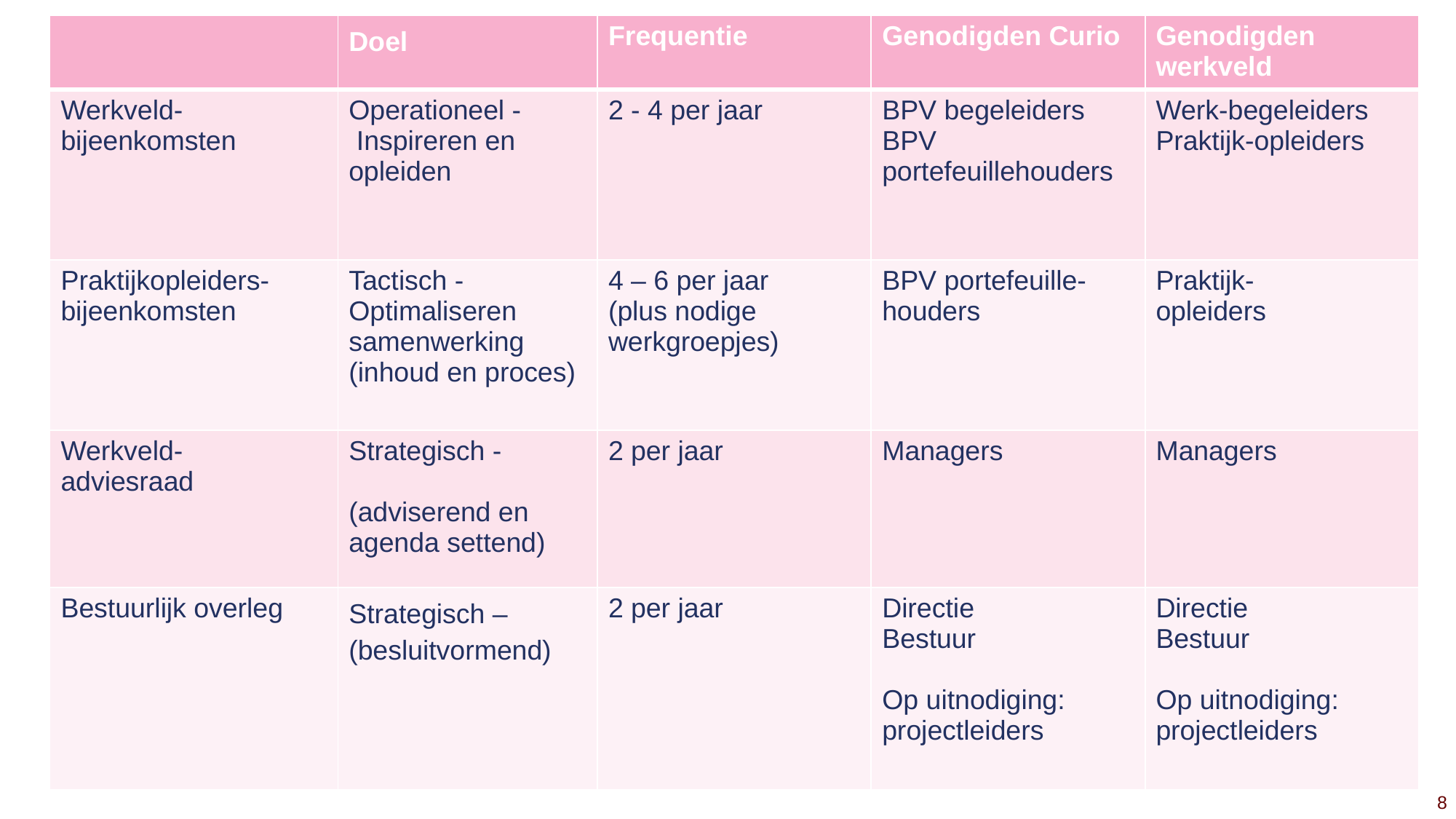

|  | Doel | Frequentie | Genodigden Curio | Genodigden werkveld |
| --- | --- | --- | --- | --- |
| Werkveld-bijeenkomsten | Operationeel -   Inspireren en opleiden | 2 - 4 per jaar | BPV begeleiders  BPV portefeuillehouders | Werk-begeleiders  Praktijk-opleiders |
| Praktijkopleiders-bijeenkomsten | Tactisch -  Optimaliseren samenwerking (inhoud en proces) | 4 – 6 per jaar (plus nodige werkgroepjes) | BPV portefeuille-houders | Praktijk-  opleiders |
| Werkveld-adviesraad | Strategisch - (adviserend en agenda settend) | 2 per jaar | Managers | Managers |
| Bestuurlijk overleg | Strategisch – (besluitvormend) | 2 per jaar | Directie  Bestuur    Op uitnodiging:  projectleiders | Directie  Bestuur    Op uitnodiging:  projectleiders |
# Voorstel
8